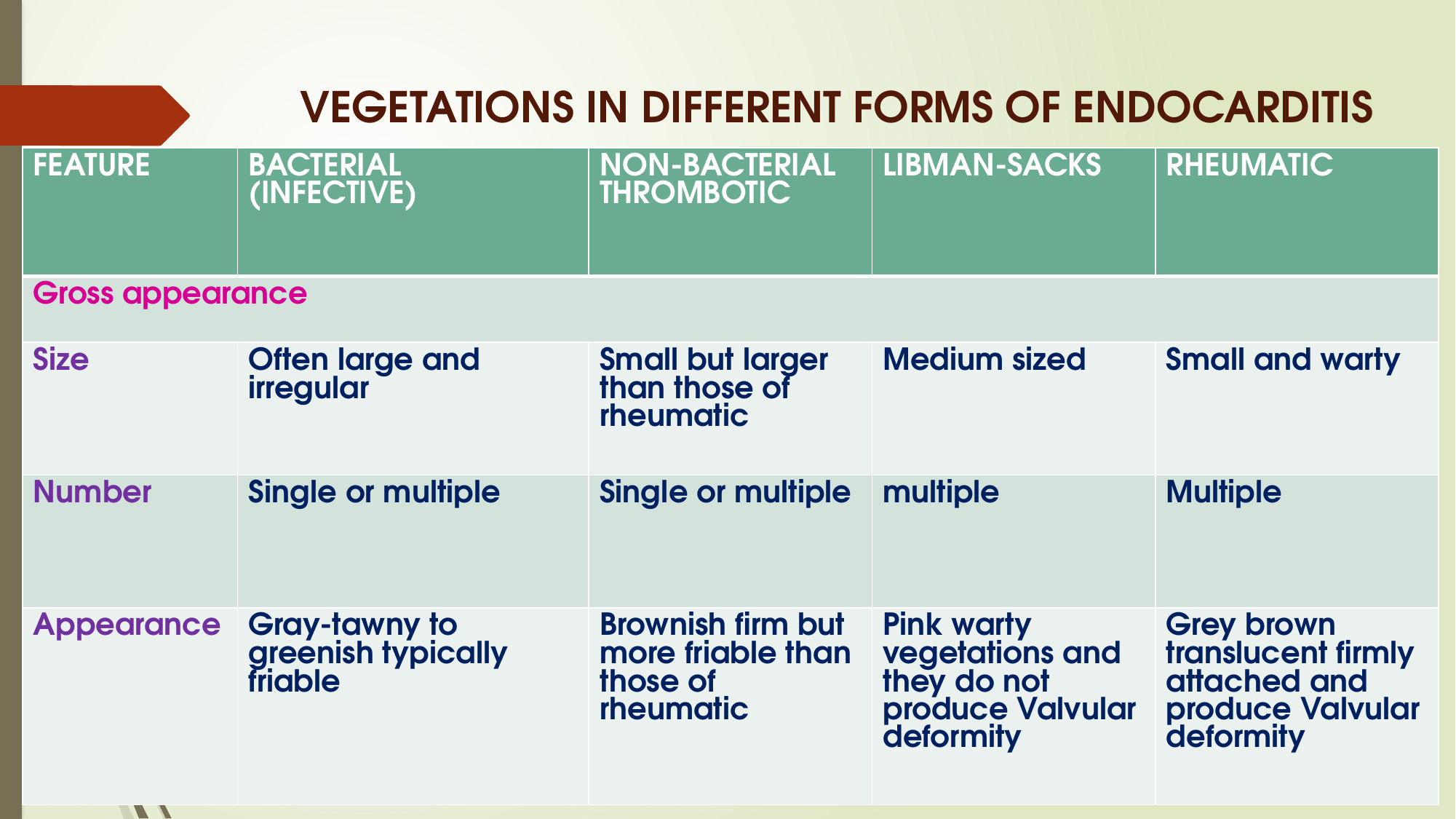

# VEGETATIONS IN DIFFERENT FORMS OF ENDOCARDITIS
| FEATURE | BACTERIAL (INFECTIVE) | NON-BACTERIAL THROMBOTIC | LIBMAN-SACKS | RHEUMATIC |
| --- | --- | --- | --- | --- |
| Gross appearance |  |  |  |  |
| Size | Often large and irregular | Small but larger than those of rheumatic | Medium sized | Small and warty |
| Number | Single or multiple | Single or multiple | multiple | Multiple |
| Appearance | Gray-tawny to greenish typically friable | Brownish firm but more friable than those of rheumatic | Pink warty vegetations and they do not produce Valvular deformity | Grey brown translucent firmly attached and produce Valvular deformity |